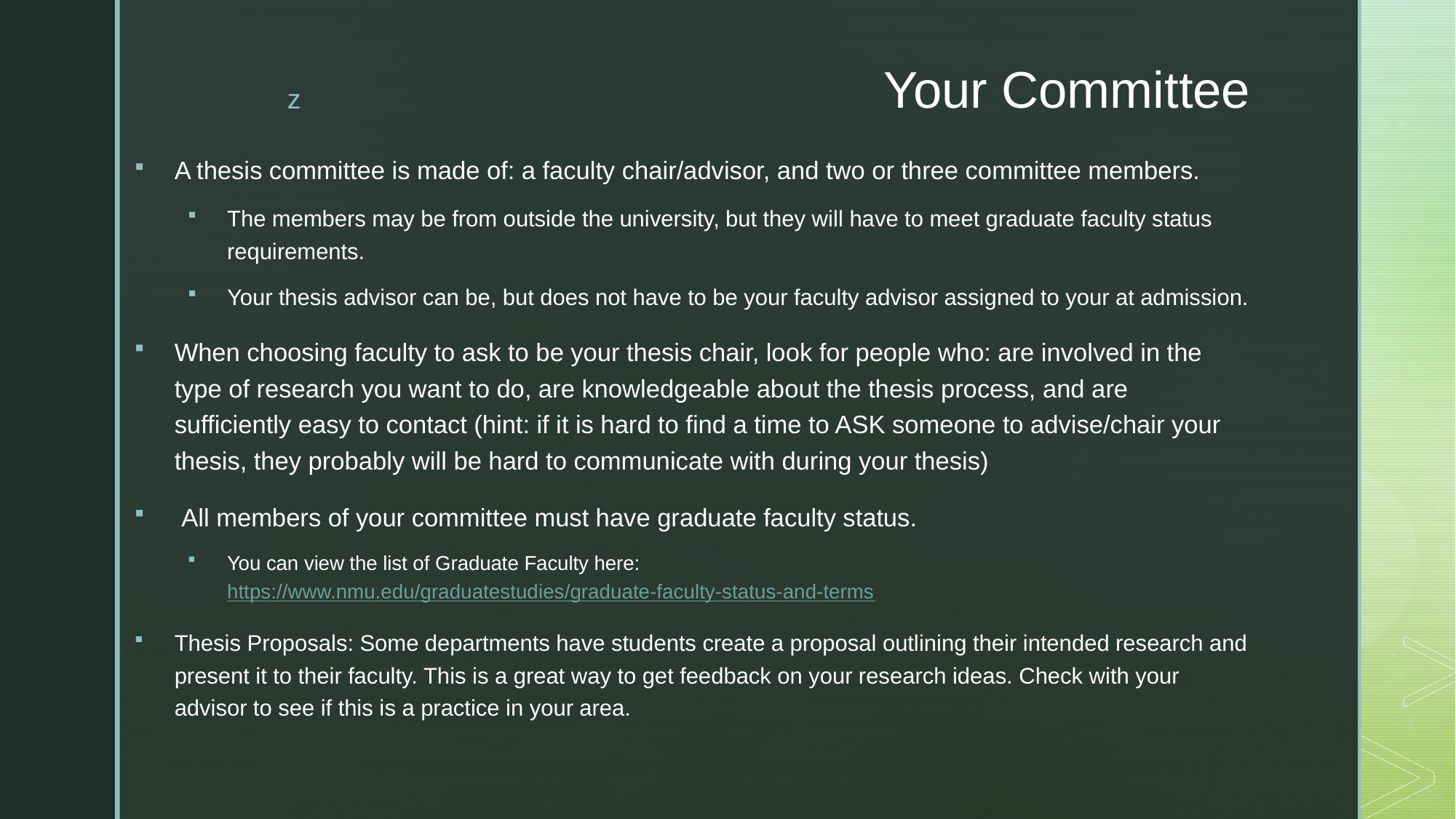

# Your Committee
A thesis committee is made of: a faculty chair/advisor, and two or three committee members.
The members may be from outside the university, but they will have to meet graduate faculty status requirements.
Your thesis advisor can be, but does not have to be your faculty advisor assigned to your at admission.
When choosing faculty to ask to be your thesis chair, look for people who: are involved in the type of research you want to do, are knowledgeable about the thesis process, and are sufficiently easy to contact (hint: if it is hard to find a time to ASK someone to advise/chair your thesis, they probably will be hard to communicate with during your thesis)
 All members of your committee must have graduate faculty status.
You can view the list of Graduate Faculty here: https://www.nmu.edu/graduatestudies/graduate-faculty-status-and-terms
Thesis Proposals: Some departments have students create a proposal outlining their intended research and present it to their faculty. This is a great way to get feedback on your research ideas. Check with your advisor to see if this is a practice in your area.